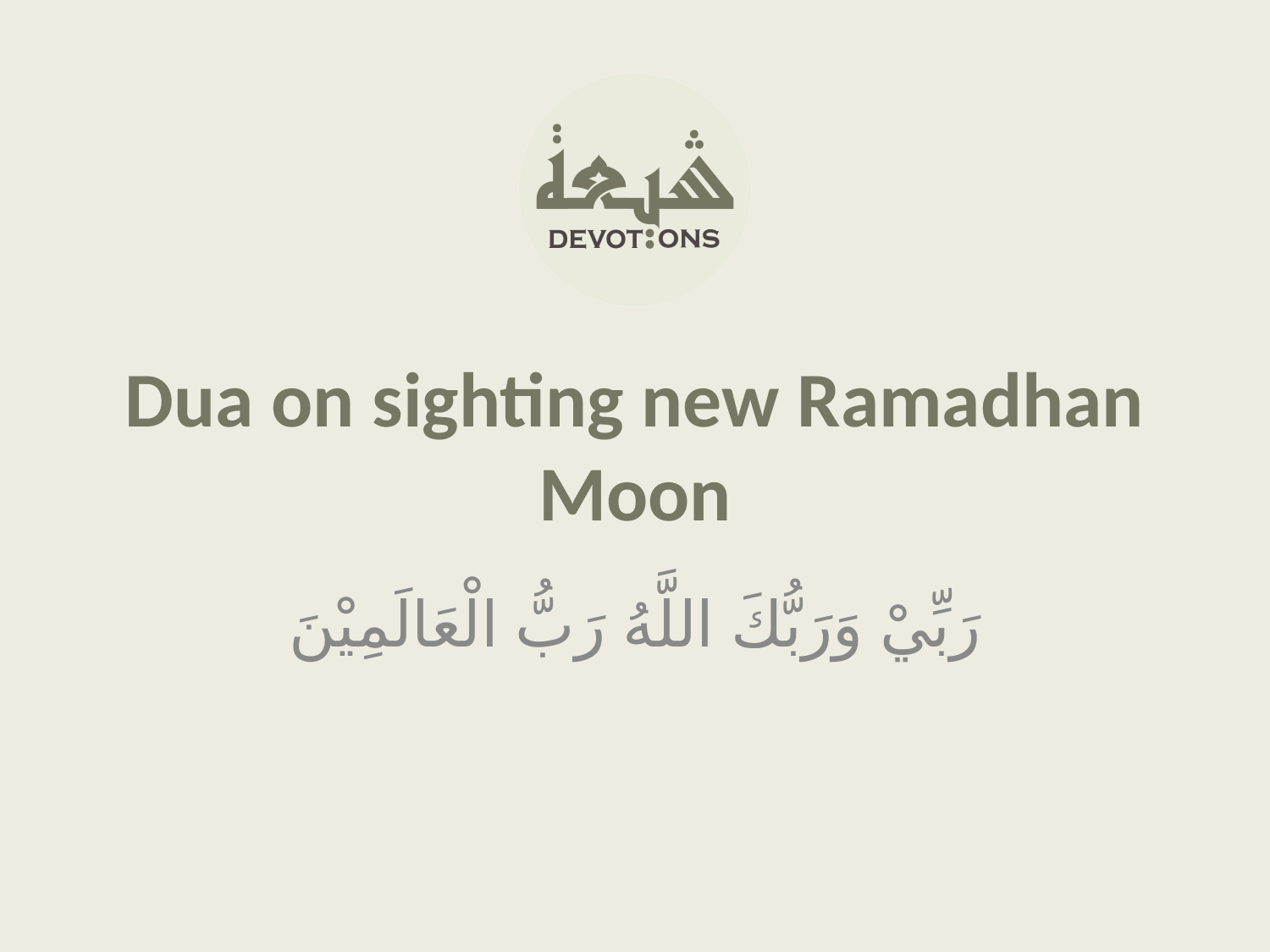

Dua on sighting new Ramadhan Moon
رَبِّيْ وَرَبُّكَ اللَّهُ رَبُّ الْعَالَمِيْنَ